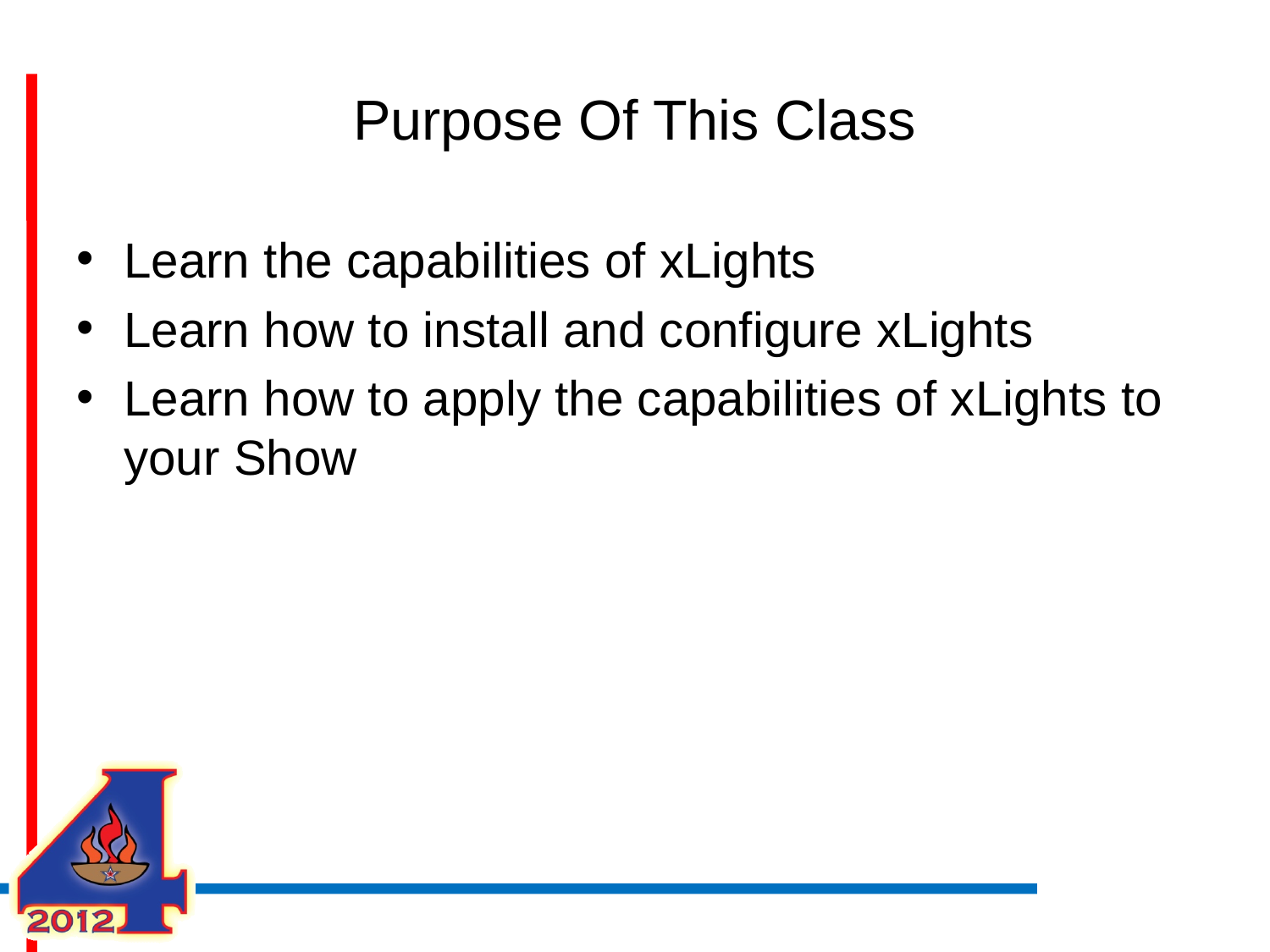

# Purpose Of This Class
Learn the capabilities of xLights
Learn how to install and configure xLights
Learn how to apply the capabilities of xLights to your Show